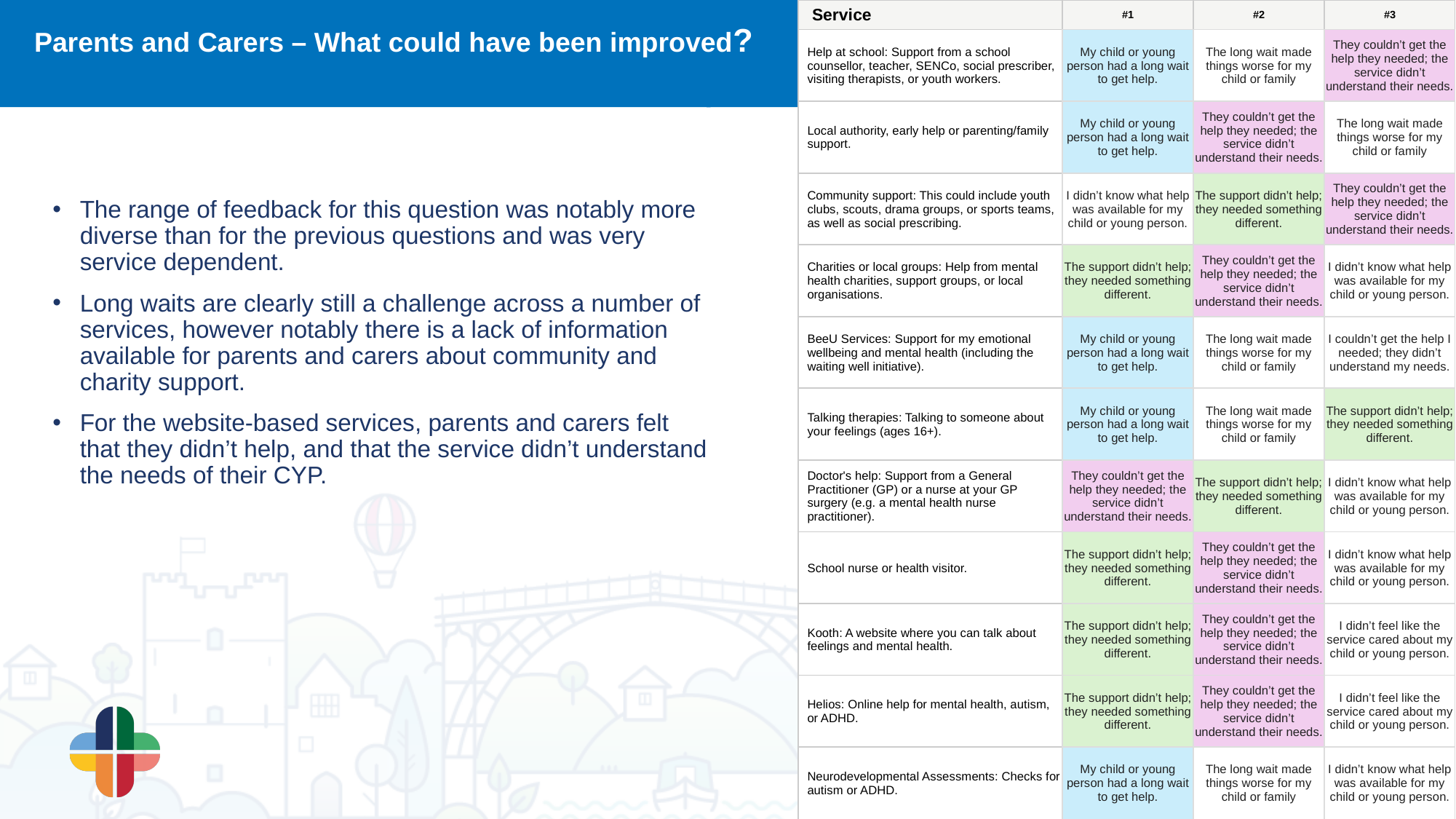

| Service | #1 | #2 | #3 |
| --- | --- | --- | --- |
| Help at school: Support from a school counsellor, teacher, SENCo, social prescriber, visiting therapists, or youth workers. | My child or young person had a long wait to get help. | The long wait made things worse for my child or family | They couldn’t get the help they needed; the service didn’t understand their needs. |
| Local authority, early help or parenting/family support. | My child or young person had a long wait to get help. | They couldn’t get the help they needed; the service didn’t understand their needs. | The long wait made things worse for my child or family |
| Community support: This could include youth clubs, scouts, drama groups, or sports teams, as well as social prescribing. | I didn’t know what help was available for my child or young person. | The support didn’t help; they needed something different. | They couldn’t get the help they needed; the service didn’t understand their needs. |
| Charities or local groups: Help from mental health charities, support groups, or local organisations. | The support didn’t help; they needed something different. | They couldn’t get the help they needed; the service didn’t understand their needs. | I didn’t know what help was available for my child or young person. |
| BeeU Services: Support for my emotional wellbeing and mental health (including the waiting well initiative). | My child or young person had a long wait to get help. | The long wait made things worse for my child or family | I couldn’t get the help I needed; they didn’t understand my needs. |
| Talking therapies: Talking to someone about your feelings (ages 16+). | My child or young person had a long wait to get help. | The long wait made things worse for my child or family | The support didn’t help; they needed something different. |
| Doctor's help: Support from a General Practitioner (GP) or a nurse at your GP surgery (e.g. a mental health nurse practitioner). | They couldn’t get the help they needed; the service didn’t understand their needs. | The support didn’t help; they needed something different. | I didn’t know what help was available for my child or young person. |
| School nurse or health visitor. | The support didn’t help; they needed something different. | They couldn’t get the help they needed; the service didn’t understand their needs. | I didn’t know what help was available for my child or young person. |
| Kooth: A website where you can talk about feelings and mental health. | The support didn’t help; they needed something different. | They couldn’t get the help they needed; the service didn’t understand their needs. | I didn’t feel like the service cared about my child or young person. |
| Helios: Online help for mental health, autism, or ADHD. | The support didn’t help; they needed something different. | They couldn’t get the help they needed; the service didn’t understand their needs. | I didn’t feel like the service cared about my child or young person. |
| Neurodevelopmental Assessments: Checks for autism or ADHD. | My child or young person had a long wait to get help. | The long wait made things worse for my child or family | I didn’t know what help was available for my child or young person. |
Parents and Carers – What could have been improved?

The range of feedback for this question was notably more diverse than for the previous questions and was very service dependent.
Long waits are clearly still a challenge across a number of services, however notably there is a lack of information available for parents and carers about community and charity support.
For the website-based services, parents and carers felt that they didn’t help, and that the service didn’t understand the needs of their CYP.

23